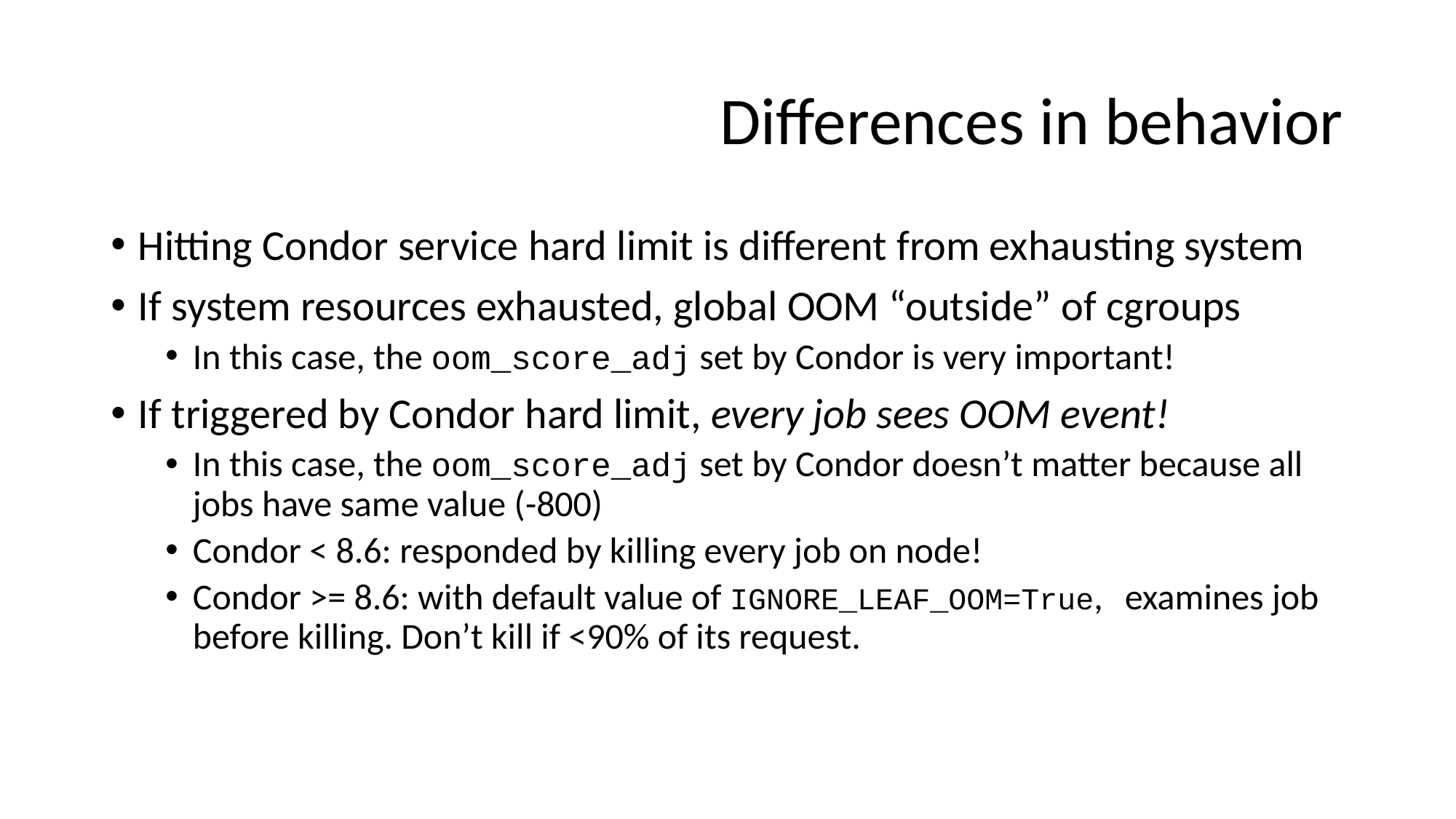

# Differences in behavior
Hitting Condor service hard limit is different from exhausting system
If system resources exhausted, global OOM “outside” of cgroups
In this case, the oom_score_adj set by Condor is very important!
If triggered by Condor hard limit, every job sees OOM event!
In this case, the oom_score_adj set by Condor doesn’t matter because all jobs have same value (-800)
Condor < 8.6: responded by killing every job on node!
Condor >= 8.6: with default value of IGNORE_LEAF_OOM=True, examines job before killing. Don’t kill if <90% of its request.